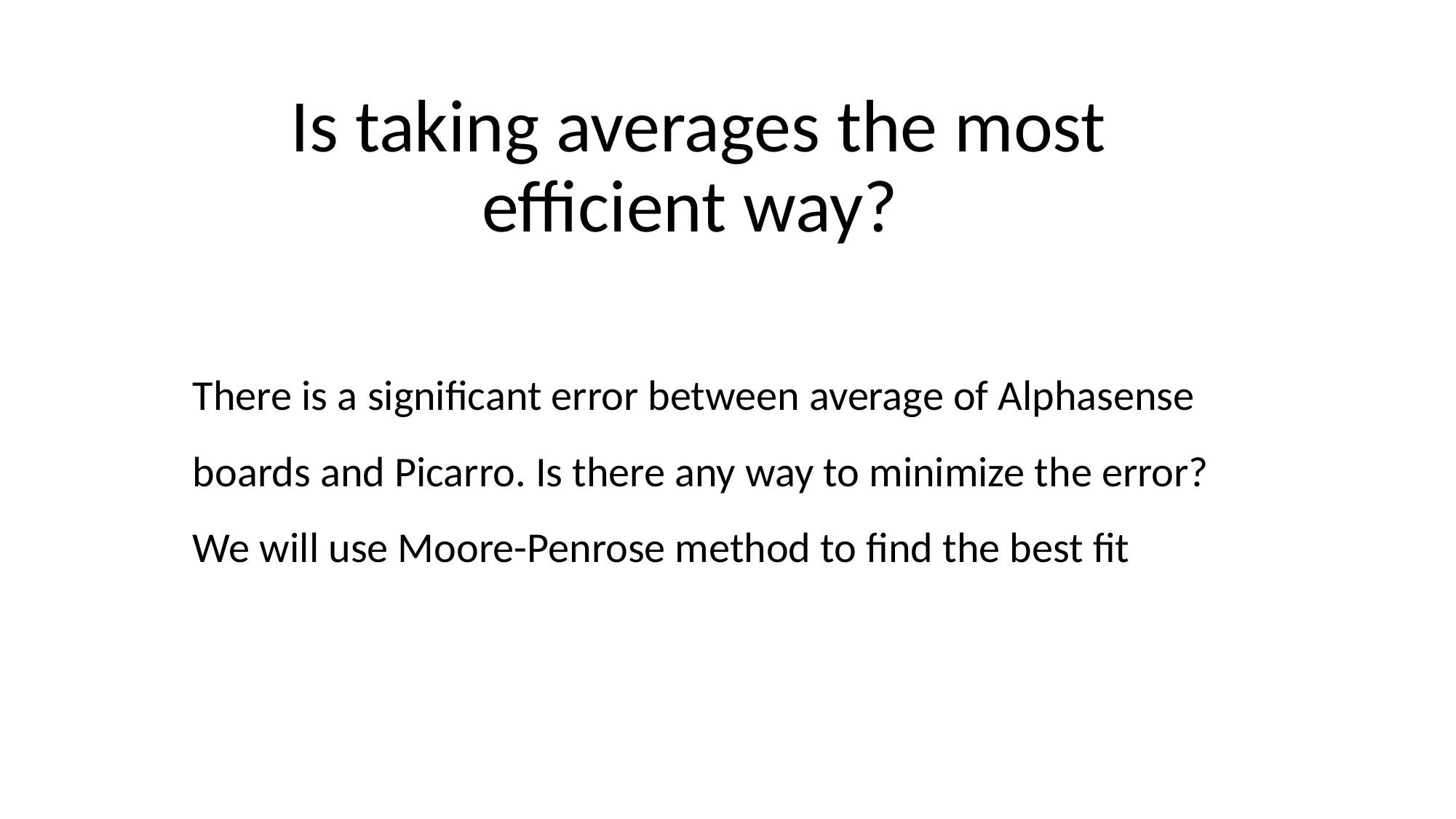

# Is taking averages the most efficient way?
There is a significant error between average of Alphasense boards and Picarro. Is there any way to minimize the error? We will use Moore-Penrose method to find the best fit